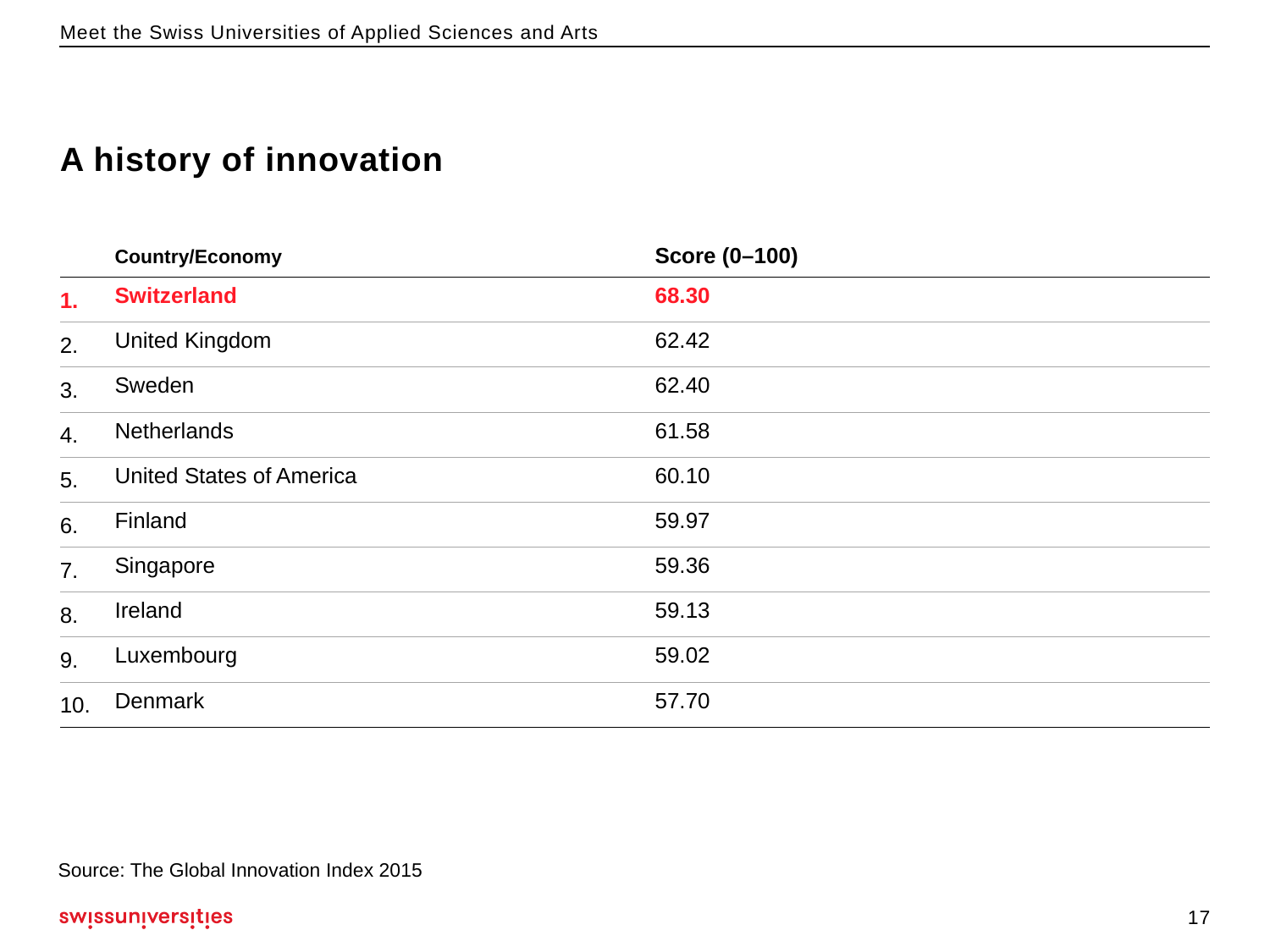

# A history of innovation
|  | Country/Economy | Score (0–100) |
| --- | --- | --- |
| 1. | Switzerland | 68.30 |
| 2. | United Kingdom | 62.42 |
| 3. | Sweden | 62.40 |
| 4. | Netherlands | 61.58 |
| 5. | United States of America | 60.10 |
| 6. | Finland | 59.97 |
| 7. | Singapore | 59.36 |
| 8. | Ireland | 59.13 |
| 9. | Luxembourg | 59.02 |
| 10. | Denmark | 57.70 |
Source: The Global Innovation Index 2015
17